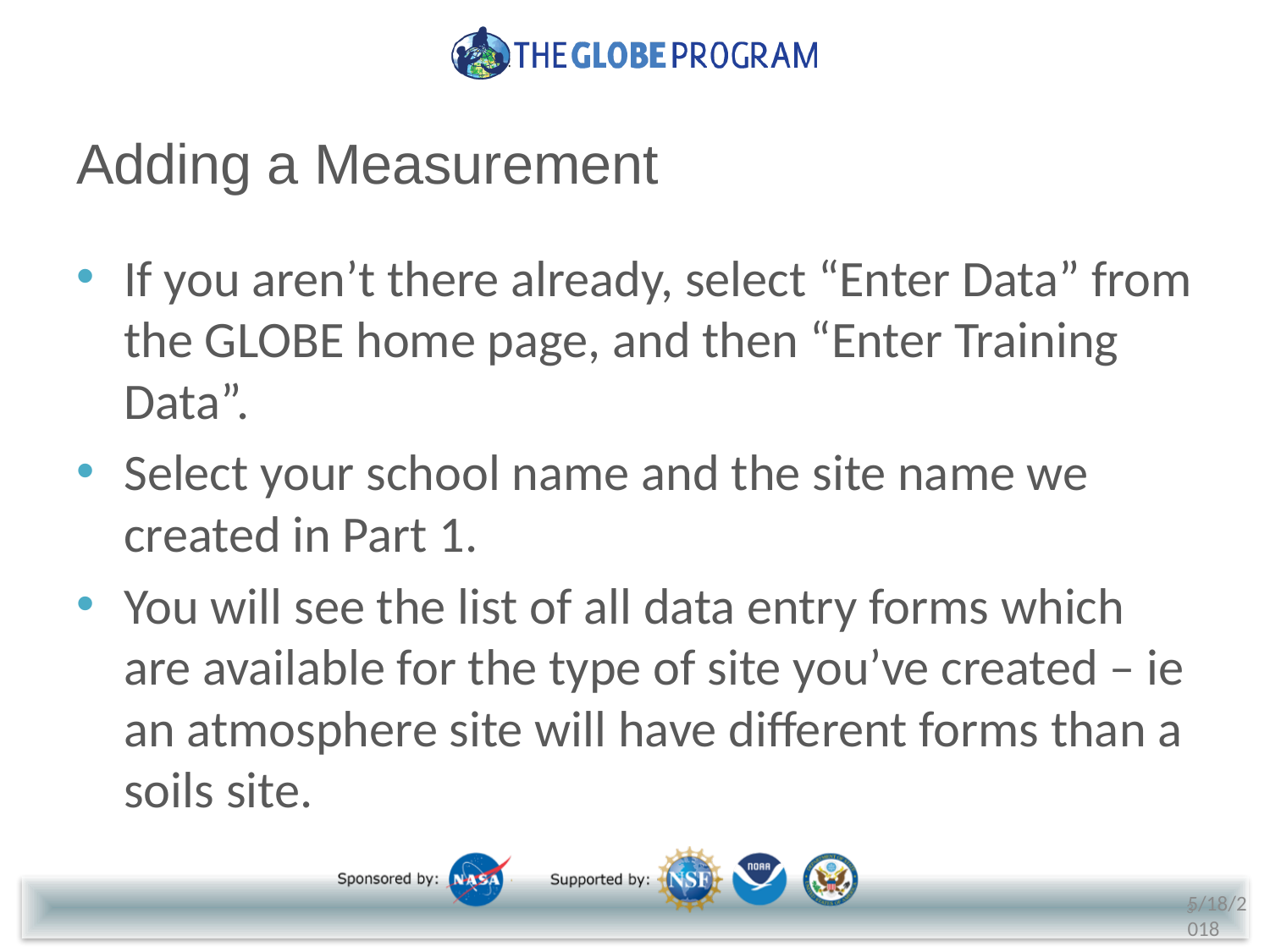

# Adding a Measurement
If you aren’t there already, select “Enter Data” from the GLOBE home page, and then “Enter Training Data”.
Select your school name and the site name we created in Part 1.
You will see the list of all data entry forms which are available for the type of site you’ve created – ie an atmosphere site will have different forms than a soils site.
3
5/18/2018